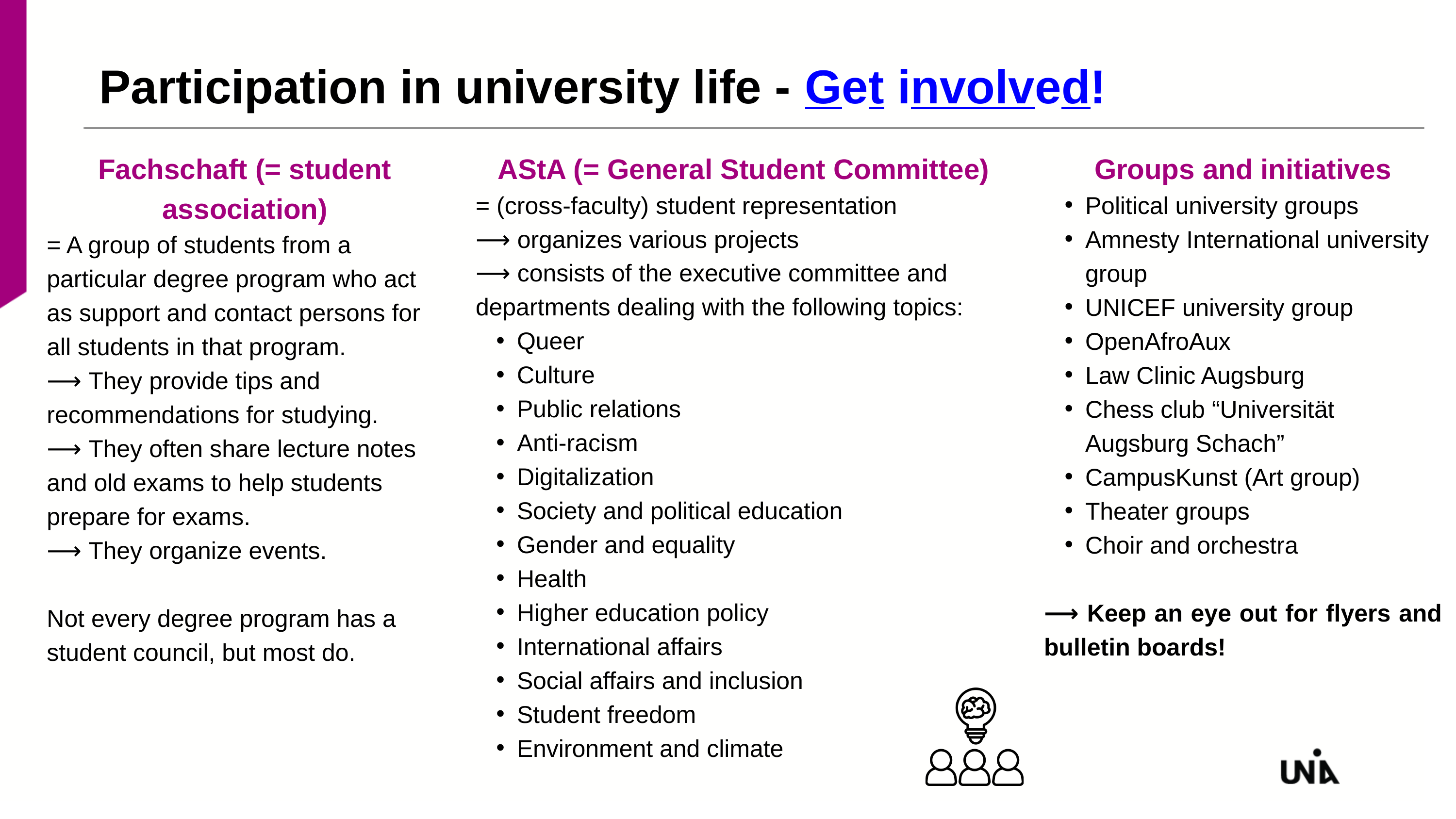

Participation in university life - Get involved!
Fachschaft (= student association)
= A group of students from a particular degree program who act as support and contact persons for all students in that program.
⟶ They provide tips and recommendations for studying.
⟶ They often share lecture notes and old exams to help students prepare for exams.
⟶ They organize events.

Not every degree program has a student council, but most do.
AStA (= General Student Committee)
= (cross-faculty) student representation
⟶ organizes various projects
⟶ consists of the executive committee and departments dealing with the following topics:
Queer
Culture
Public relations
Anti-racism
Digitalization
Society and political education
Gender and equality
Health
Higher education policy
International affairs
Social affairs and inclusion
Student freedom
Environment and climate
Groups and initiatives
Political university groups
Amnesty International university group
UNICEF university group
OpenAfroAux
Law Clinic Augsburg
Chess club “Universität Augsburg Schach”
CampusKunst (Art group)
Theater groups
Choir and orchestra

⟶ Keep an eye out for flyers and bulletin boards!